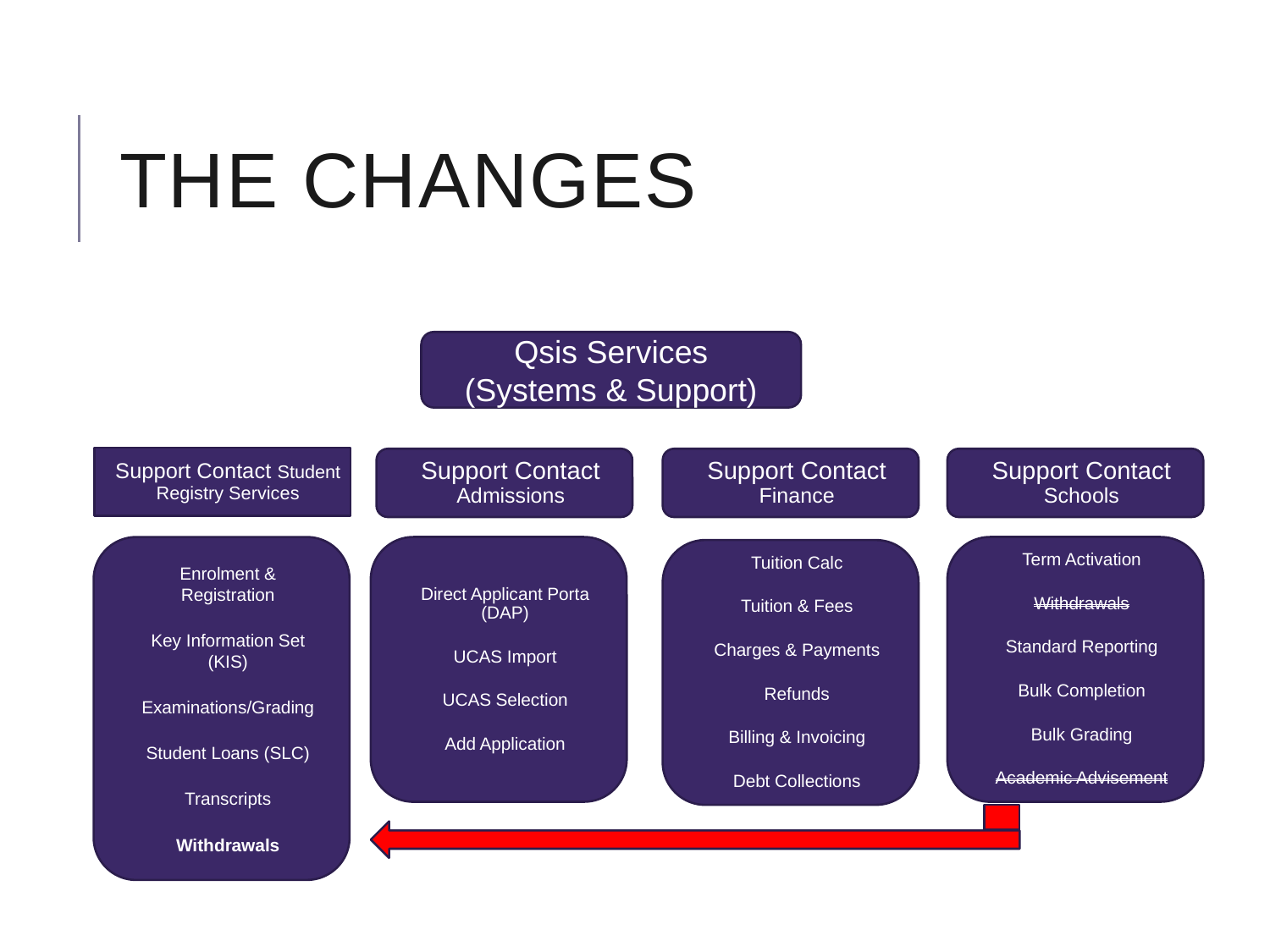

# The changes
Qsis Services
(Systems & Support)
Support Contact Student Registry Services
Support Contact Admissions
Support Contact Finance
Support Contact Schools
Graduation
Enrolment & Registration
Key Information Set (KIS)
Examinations/Grading
Student Loans (SLC)
Transcripts
Withdrawals
Academic Advisement
Direct Applicant Porta (DAP)
UCAS Import
UCAS Selection
Add Application
Term Activation
Withdrawals
Standard Reporting
Bulk Completion
Bulk Grading
Academic Advisement
Tuition Calc
Tuition & Fees
Charges & Payments
Refunds
Billing & Invoicing
Debt Collections